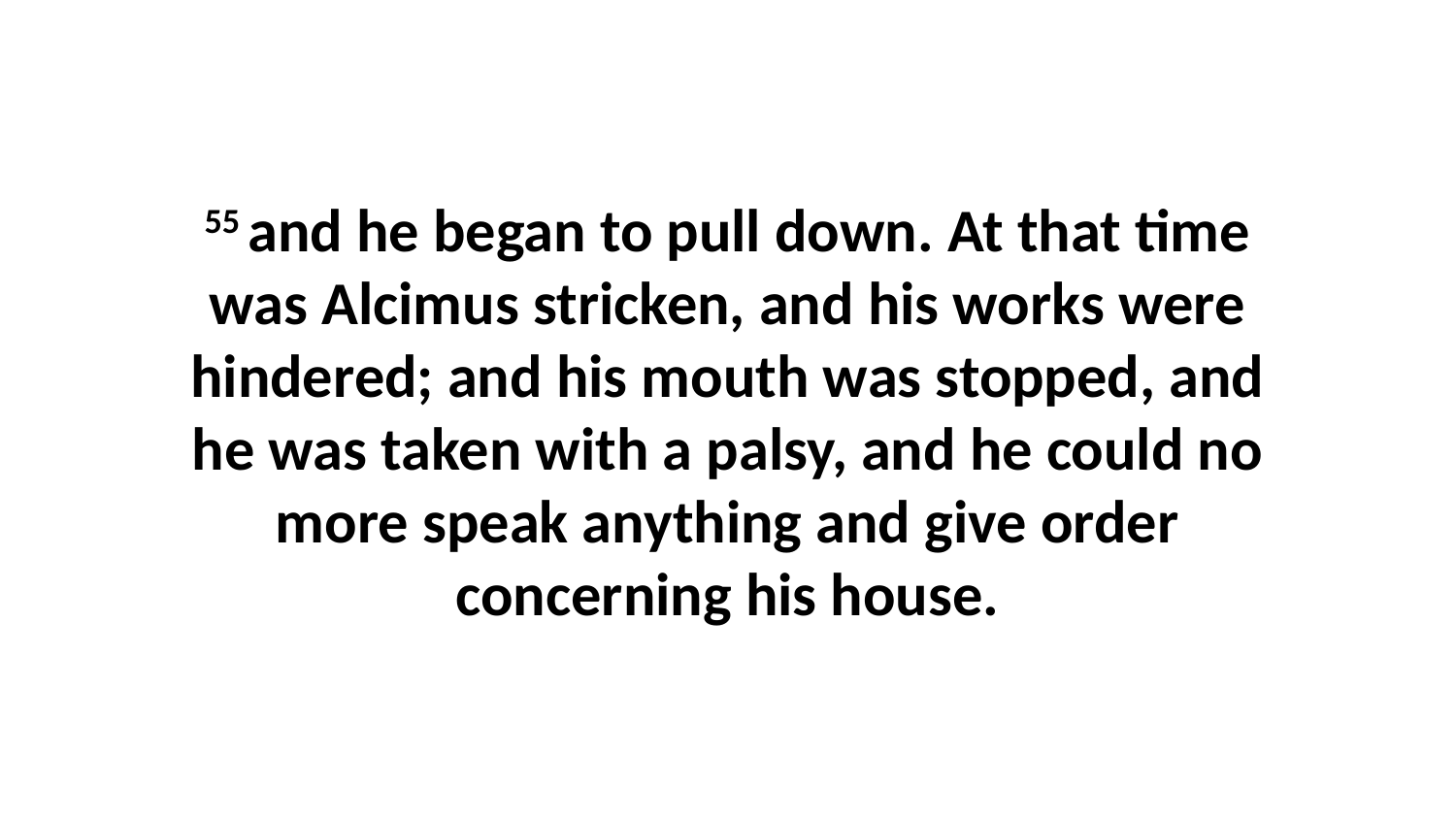

55 and he began to pull down. At that time was Alcimus stricken, and his works were hindered; and his mouth was stopped, and he was taken with a palsy, and he could no more speak anything and give order concerning his house.